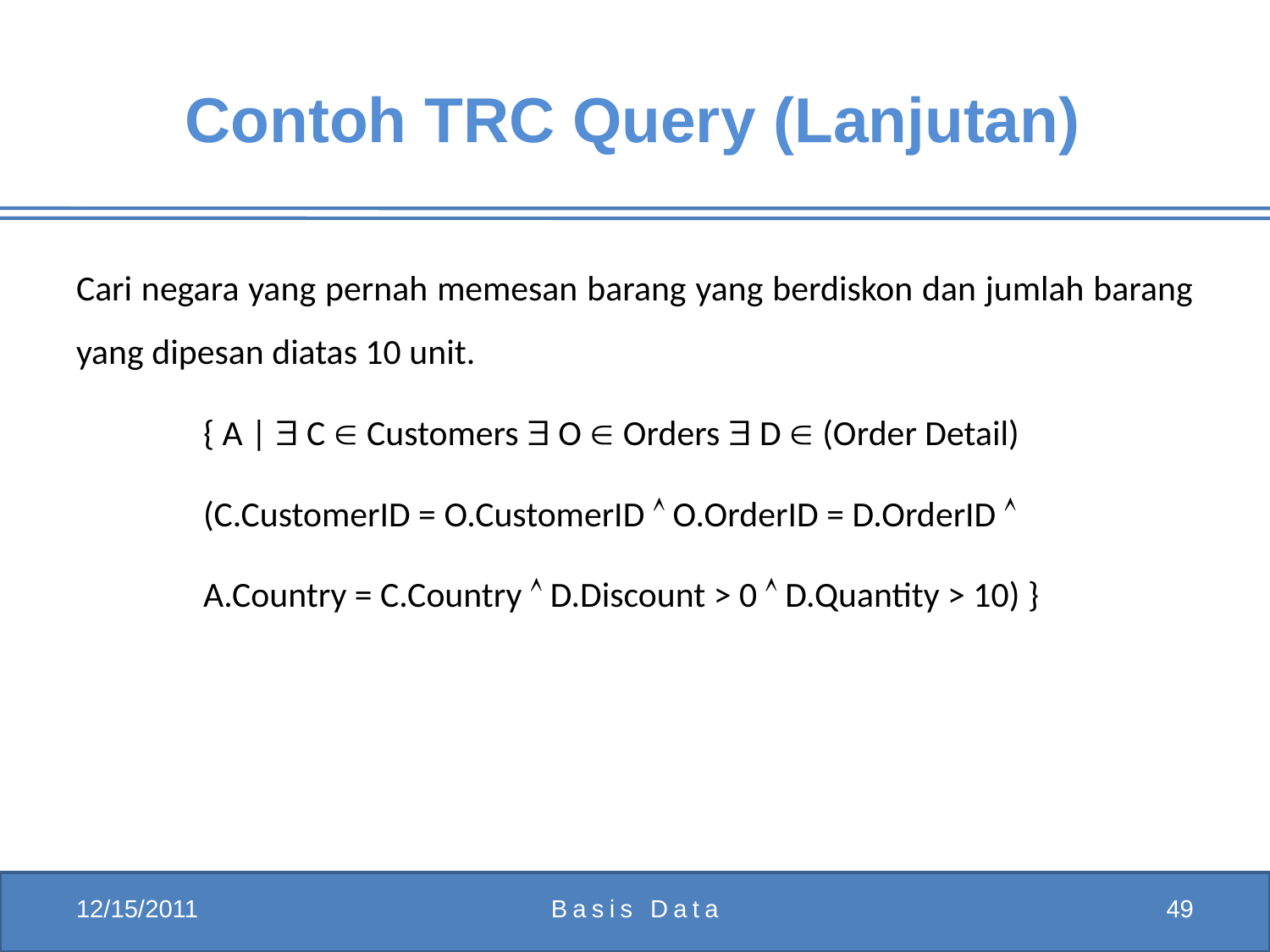

# Contoh TRC Query (Lanjutan)
Cari negara yang pernah memesan barang yang berdiskon dan jumlah barang yang dipesan diatas 10 unit.
	{ A | ∃ C ∈ Customers ∃ O ∈ Orders ∃ D ∈ (Order Detail)
	(C.CustomerID = O.CustomerID ∧ O.OrderID = D.OrderID ∧
	A.Country = C.Country ∧ D.Discount > 0 ∧ D.Quantity > 10) }

12/15/2011
Basis Data
49